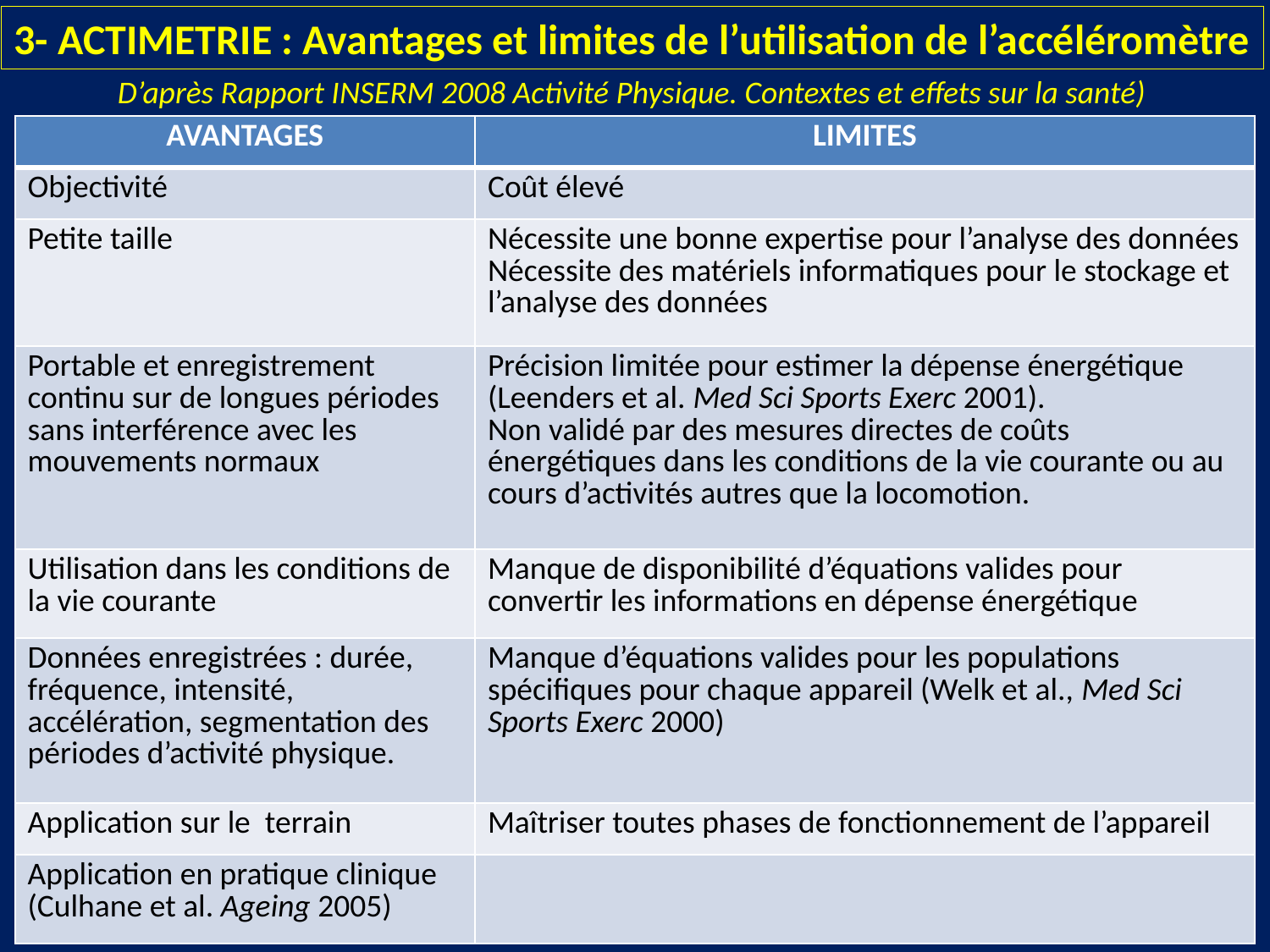

3- ACTIMETRIE : Avantages et limites de l’utilisation de l’accéléromètre
D’après Rapport INSERM 2008 Activité Physique. Contextes et effets sur la santé)
| AVANTAGES | LIMITES |
| --- | --- |
| Objectivité | Coût élevé |
| Petite taille | Nécessite une bonne expertise pour l’analyse des données Nécessite des matériels informatiques pour le stockage et l’analyse des données |
| Portable et enregistrement continu sur de longues périodes sans interférence avec les mouvements normaux | Précision limitée pour estimer la dépense énergétique (Leenders et al. Med Sci Sports Exerc 2001). Non validé par des mesures directes de coûts énergétiques dans les conditions de la vie courante ou au cours d’activités autres que la locomotion. |
| Utilisation dans les conditions de la vie courante | Manque de disponibilité d’équations valides pour convertir les informations en dépense énergétique |
| Données enregistrées : durée, fréquence, intensité, accélération, segmentation des périodes d’activité physique. | Manque d’équations valides pour les populations spécifiques pour chaque appareil (Welk et al., Med Sci Sports Exerc 2000) |
| Application sur le terrain | Maîtriser toutes phases de fonctionnement de l’appareil |
| Application en pratique clinique (Culhane et al. Ageing 2005) |  |